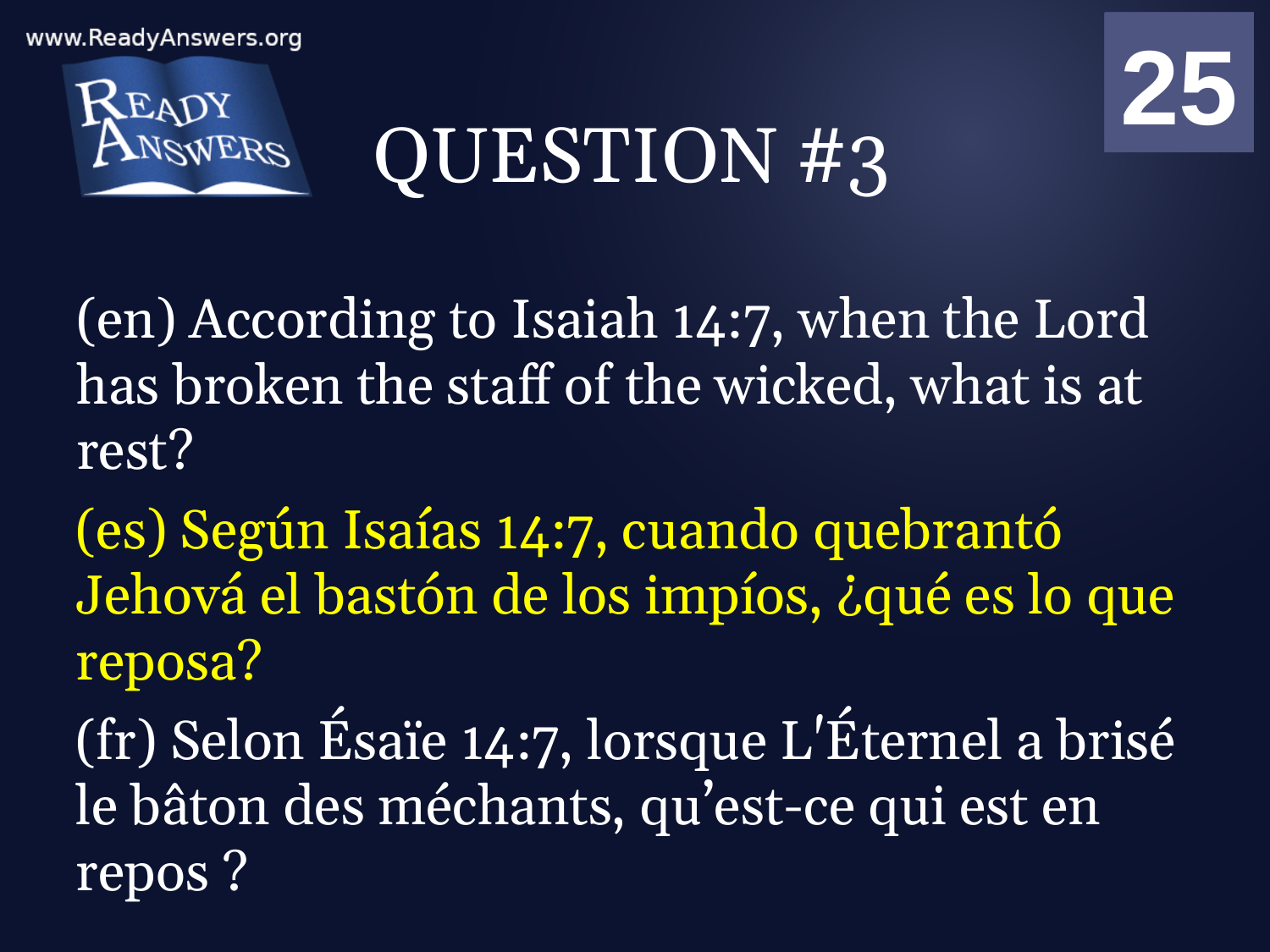

01
02
03
04
05
06
07
08
09
10
11
12
13
14
15
16
17
18
19
20
21
22
23
24
25
00
# QUESTION #3
(en) According to Isaiah 14:7, when the Lord has broken the staff of the wicked, what is at rest?
(es) Según Isaías 14:7, cuando quebrantó Jehová el bastón de los impíos, ¿qué es lo que reposa?
(fr) Selon Ésaïe 14:7, lorsque L'Éternel a brisé le bâton des méchants, qu’est-ce qui est en repos ?